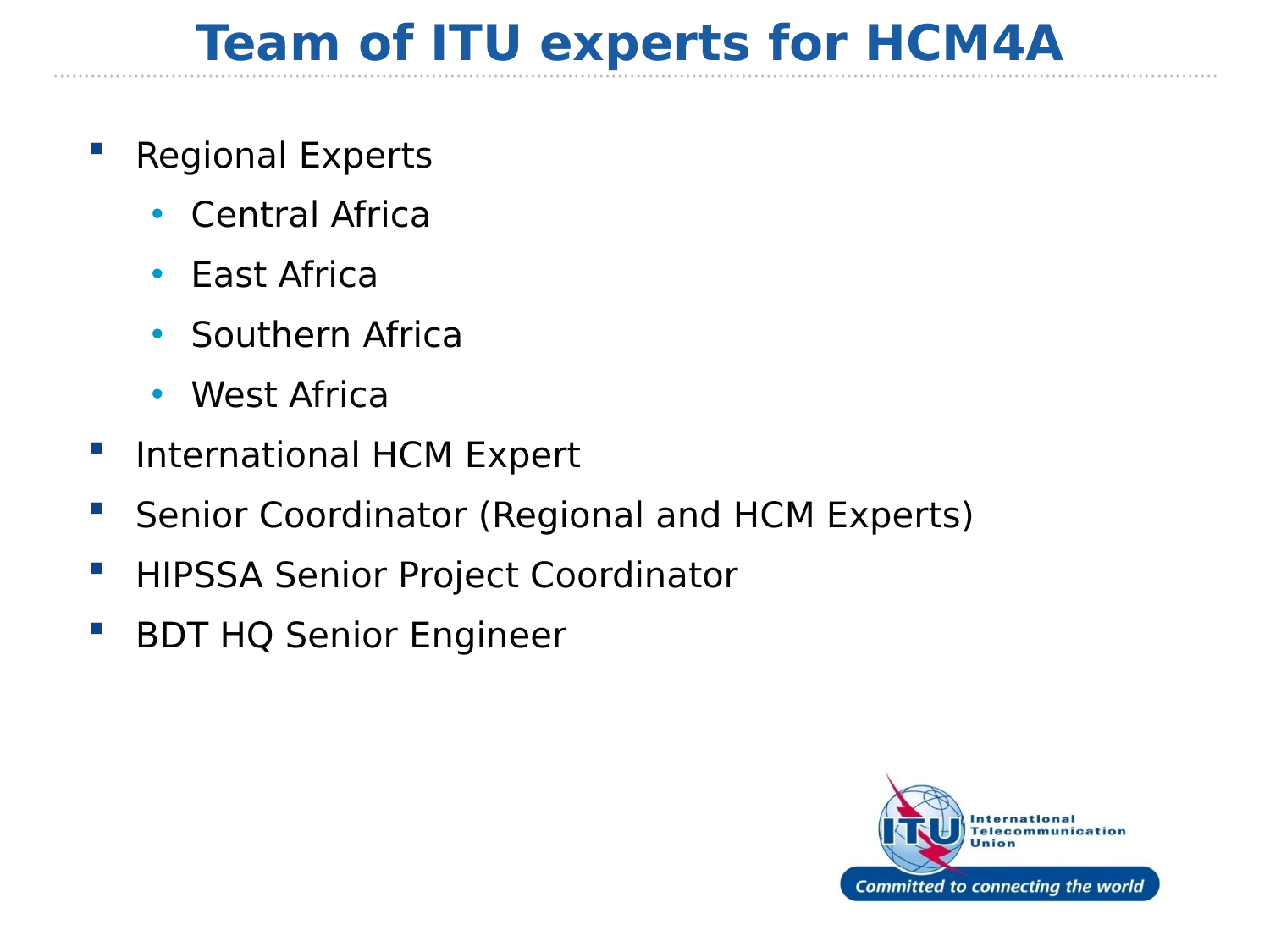

Team of ITU experts for HCM4A
Regional Experts
Central Africa
East Africa
Southern Africa
West Africa
International HCM Expert
Senior Coordinator (Regional and HCM Experts)
HIPSSA Senior Project Coordinator
BDT HQ Senior Engineer